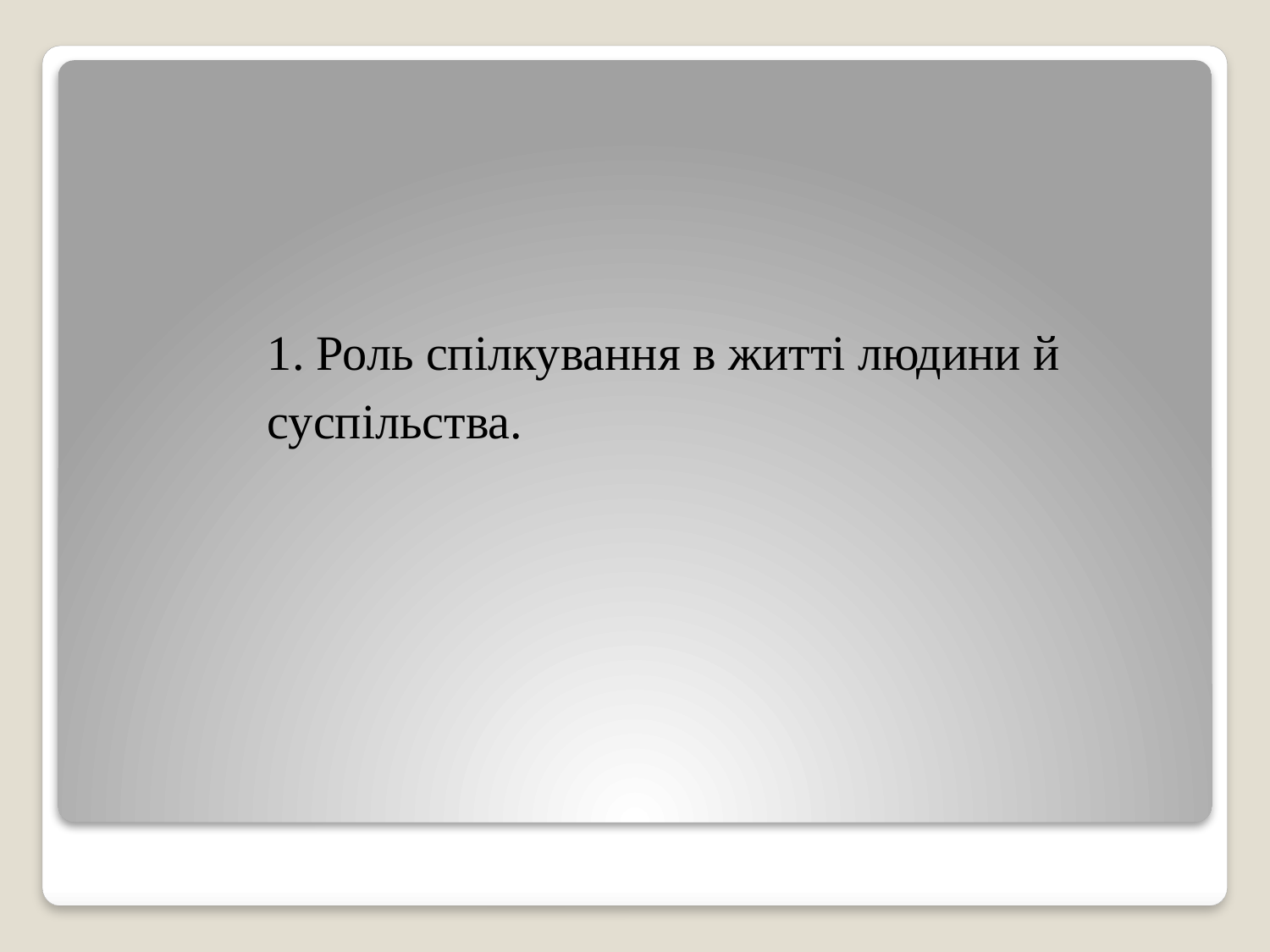

#
1. Роль спілкування в житті людини й суспільства.